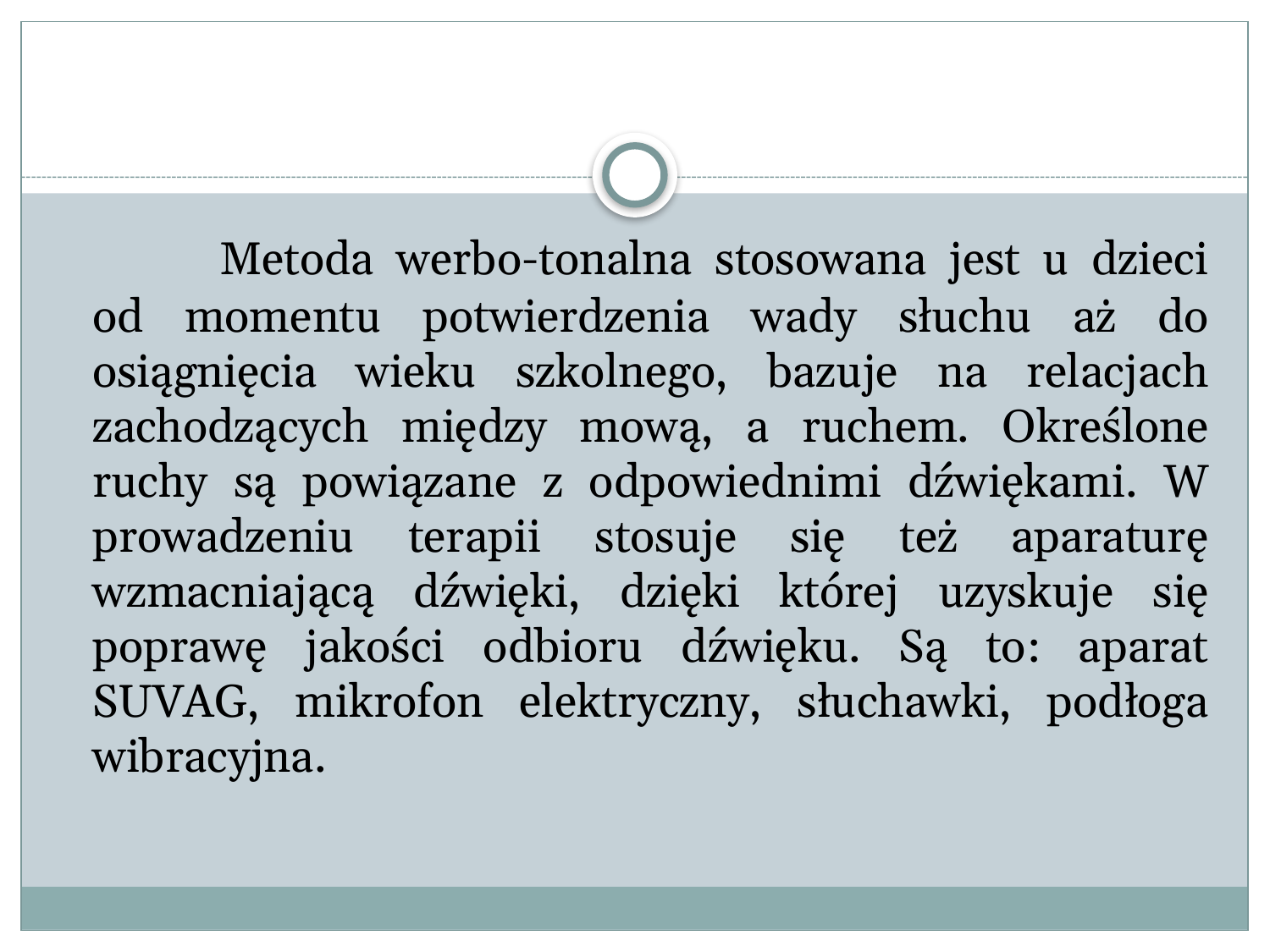

Metoda werbo-tonalna stosowana jest u dzieci od momentu potwierdzenia wady słuchu aż do osiągnięcia wieku szkolnego, bazuje na relacjach zachodzących między mową, a ruchem. Określone ruchy są powiązane z odpowiednimi dźwiękami. W prowadzeniu terapii stosuje się też aparaturę wzmacniającą dźwięki, dzięki której uzyskuje się poprawę jakości odbioru dźwięku. Są to: aparat SUVAG, mikrofon elektryczny, słuchawki, podłoga wibracyjna.